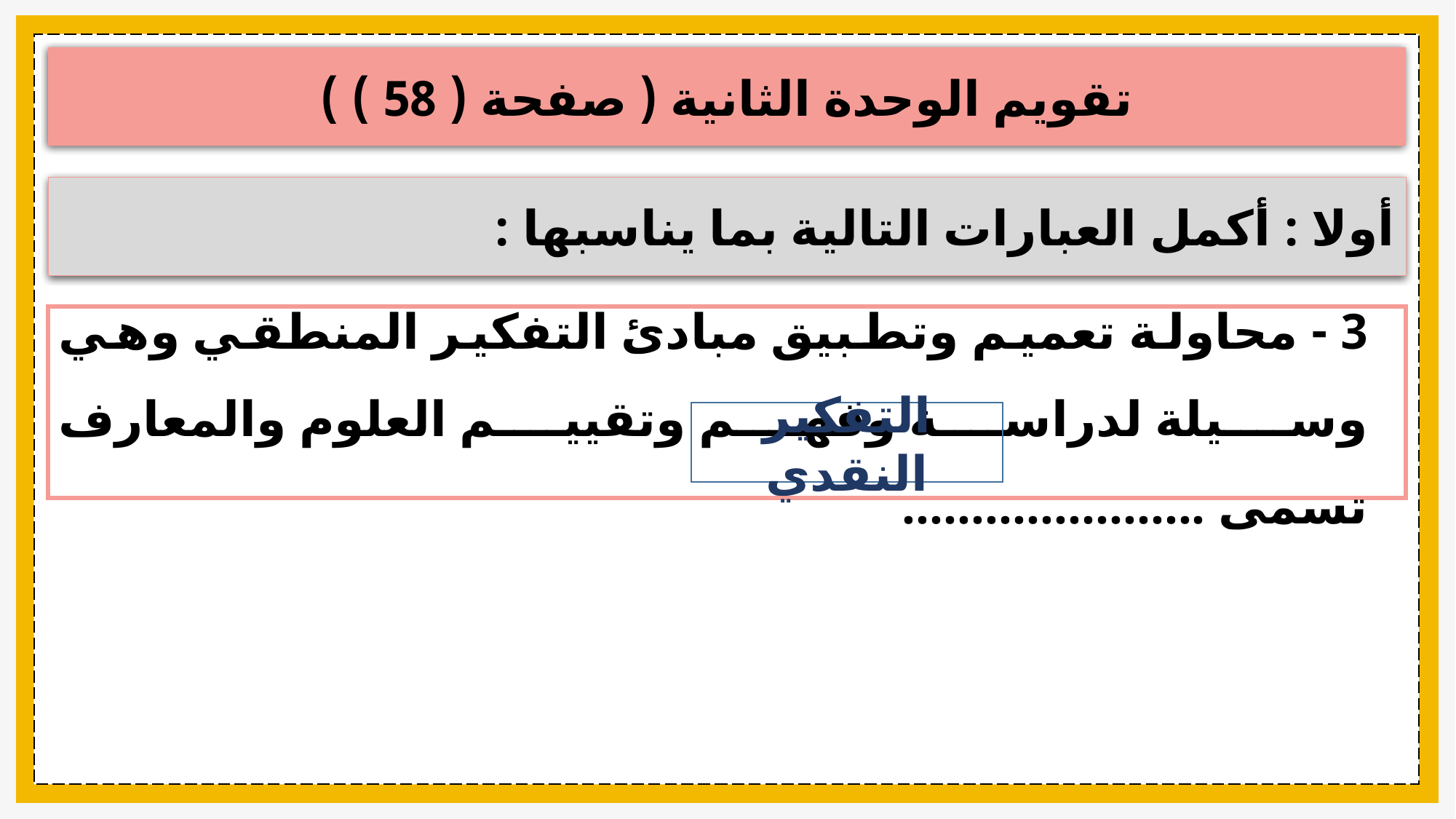

تقويم الوحدة الثانية ( صفحة ( 58 ) )
أولا : أكمل العبارات التالية بما يناسبها :
3 - محاولة تعميم وتطبيق مبادئ التفكير المنطقي وهي وسيلة لدراسة وفهم وتقييم العلوم والمعارف تسمى ......................
التفكير النقدي